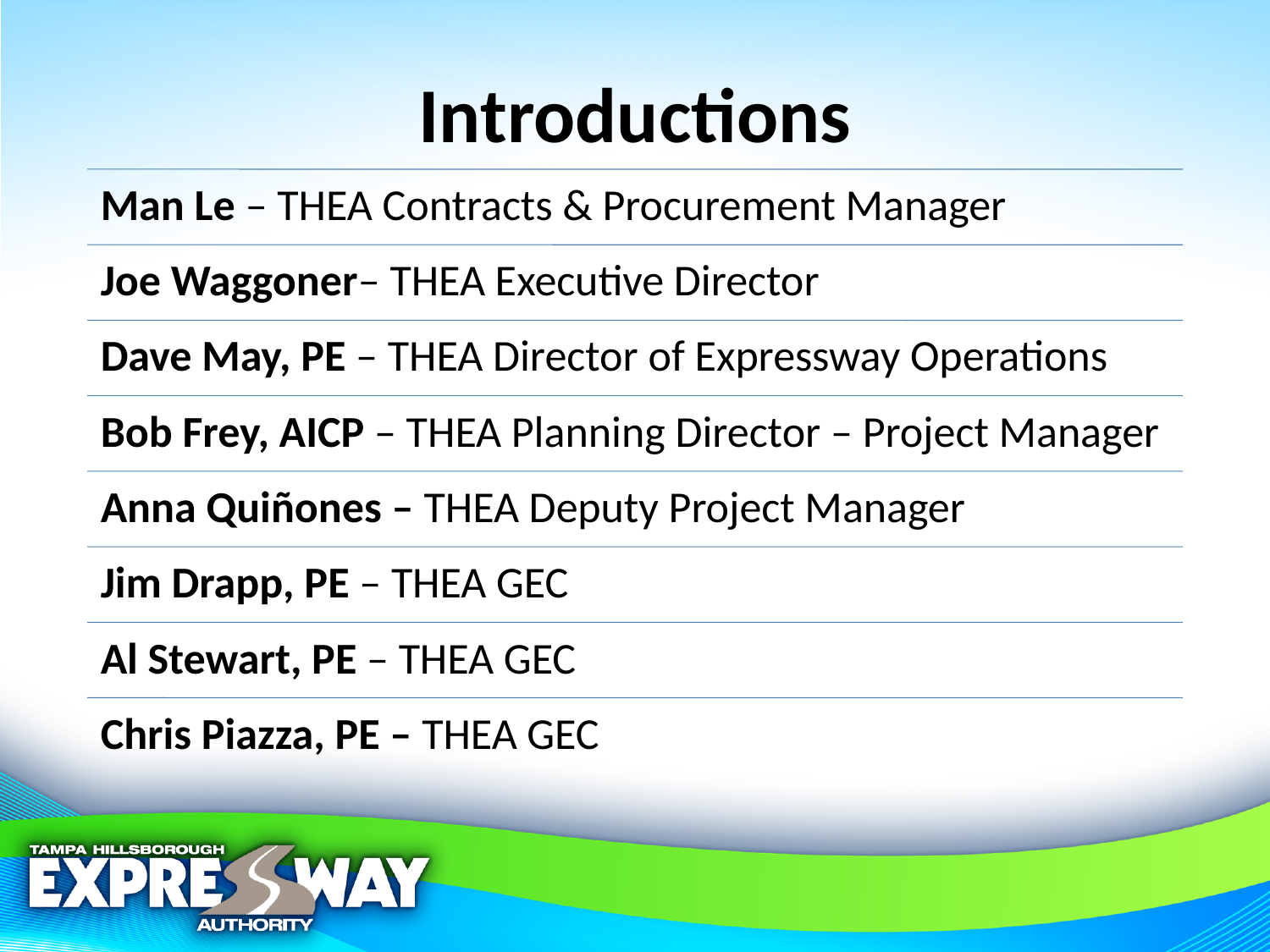

Introductions
Man Le – THEA Contracts & Procurement Manager
Joe Waggoner– THEA Executive Director
Dave May, PE – THEA Director of Expressway Operations
Bob Frey, AICP – THEA Planning Director – Project Manager
Anna Quiñones – THEA Deputy Project Manager
Jim Drapp, PE – THEA GEC
Al Stewart, PE – THEA GEC
Chris Piazza, PE – THEA GEC